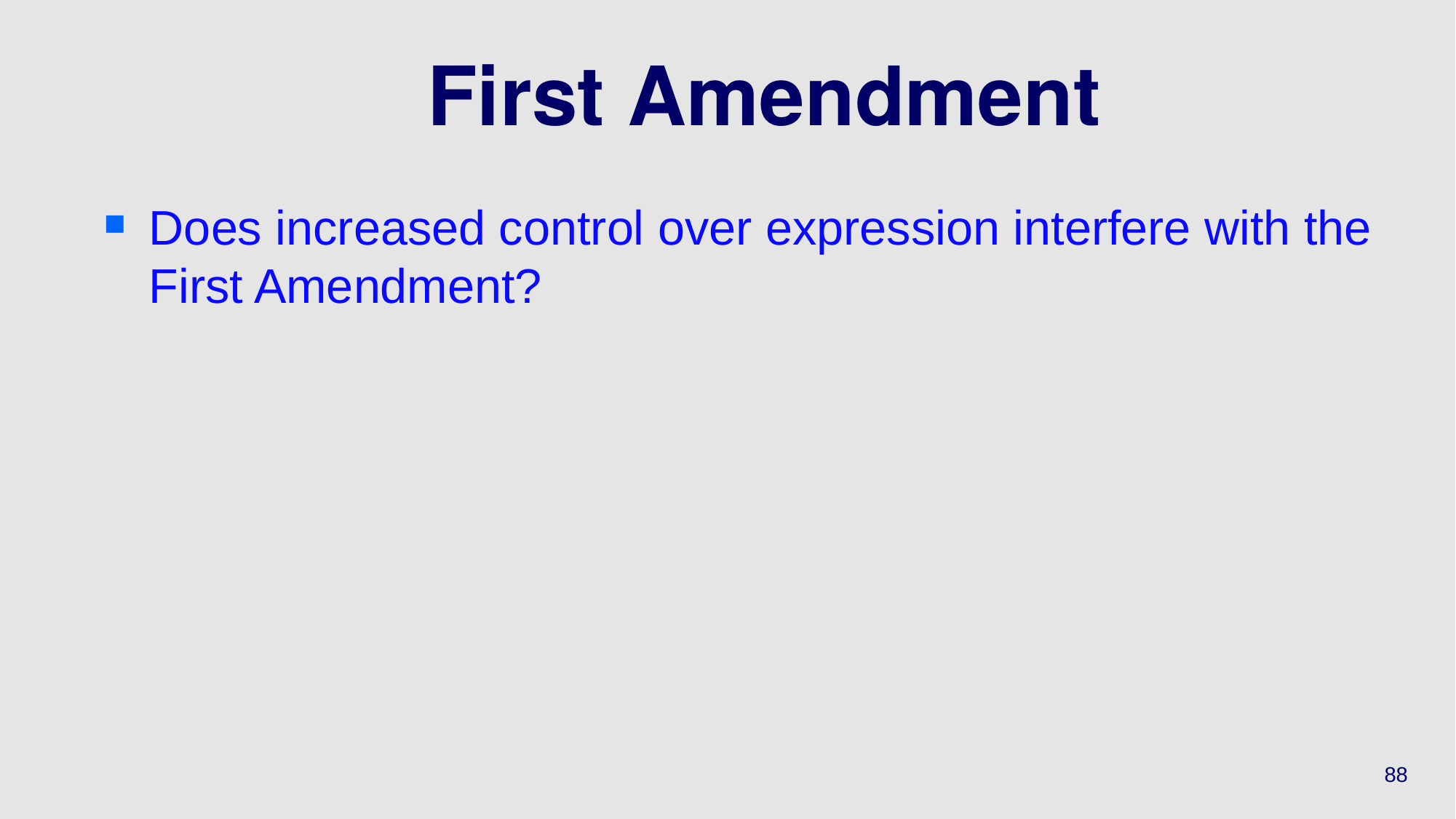

# First Amendment
Does increased control over expression interfere with the First Amendment?
88